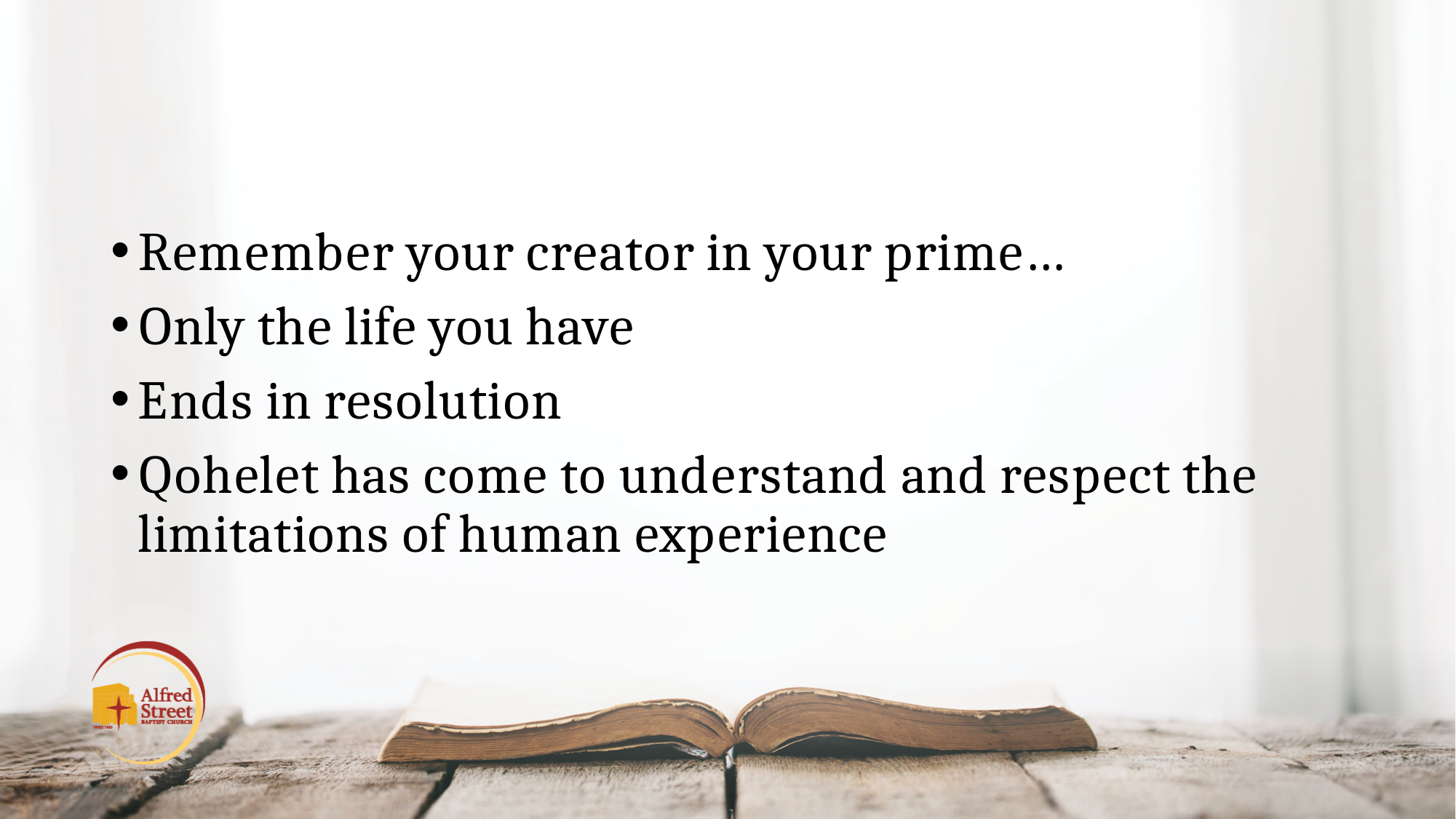

#
Remember your creator in your prime…
Only the life you have
Ends in resolution
Qohelet has come to understand and respect the limitations of human experience